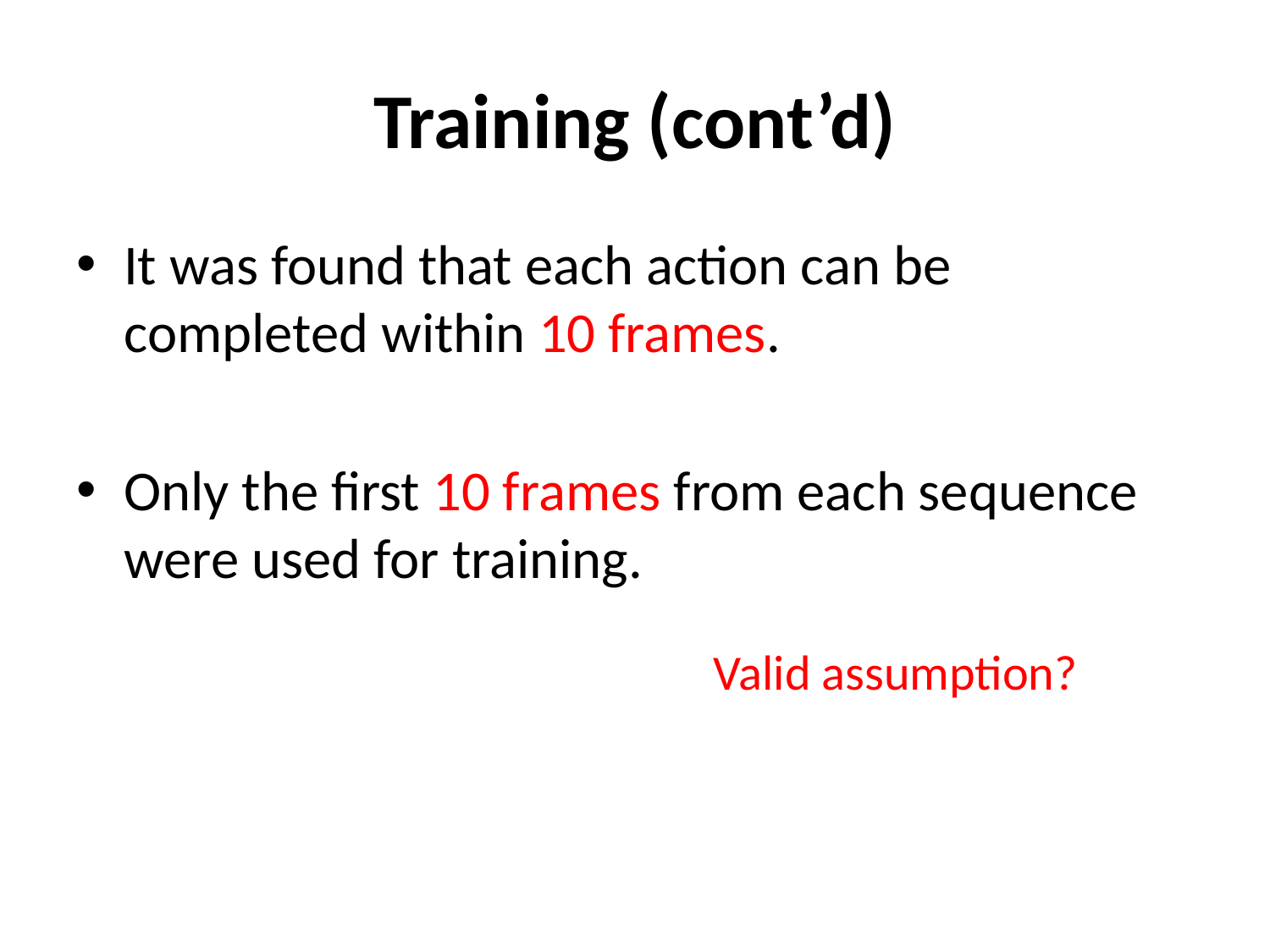

# Training (cont’d)
It was found that each action can be completed within 10 frames.

Only the first 10 frames from each sequence were used for training.

Valid assumption?